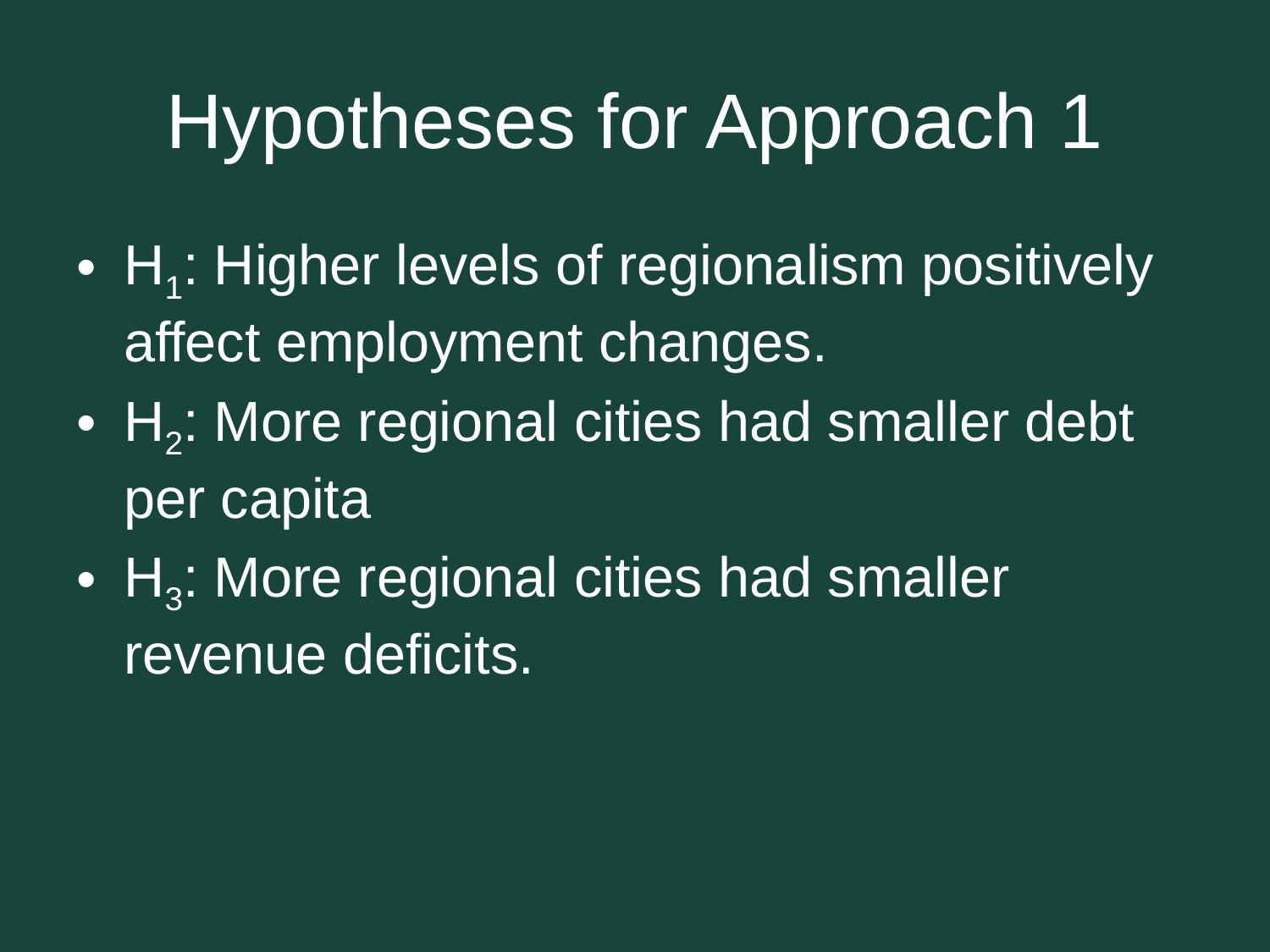

# Hypotheses for Approach 1
H1: Higher levels of regionalism positively affect employment changes.
H2: More regional cities had smaller debt per capita
H3: More regional cities had smaller revenue deficits.